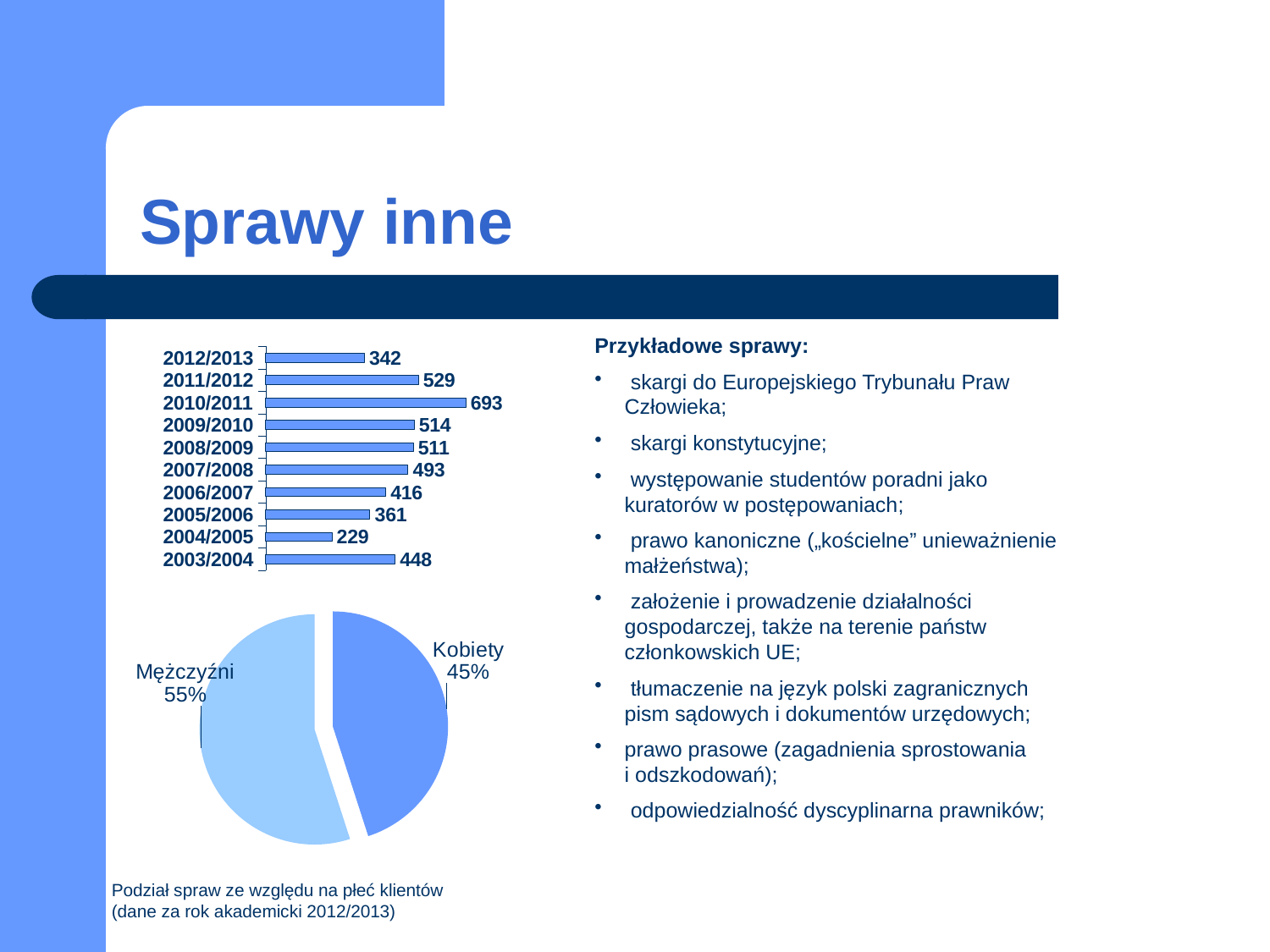

# Sprawy inne

### Chart

| Category |  |
|---|---|
| 2003/2004 | 448.0 |
| 2004/2005 | 229.0 |
| 2005/2006 | 361.0 |
| 2006/2007 | 416.0 |
| 2007/2008 | 493.0 |
| 2008/2009 | 511.0 |
| 2009/2010 | 514.0 |
| 2010/2011 | 693.0 |
| 2011/2012 | 529.0 |
| 2012/2013 | 342.0 |
Przykładowe sprawy:
 skargi do Europejskiego Trybunału Praw Człowieka;
 skargi konstytucyjne;
 występowanie studentów poradni jako kuratorów w postępowaniach;
 prawo kanoniczne („kościelne” unieważnienie małżeństwa);
 założenie i prowadzenie działalności gospodarczej, także na terenie państw członkowskich UE;
 tłumaczenie na język polski zagranicznych pism sądowych i dokumentów urzędowych;
prawo prasowe (zagadnienia sprostowania
i odszkodowań);
 odpowiedzialność dyscyplinarna prawników;

### Chart

| Category | Kolumna1 |
|---|---|
| Kobiety | 154.0 |
| Mężczyźni | 188.0 |
Podział spraw ze względu na płeć klientów (dane za rok akademicki 2012/2013)